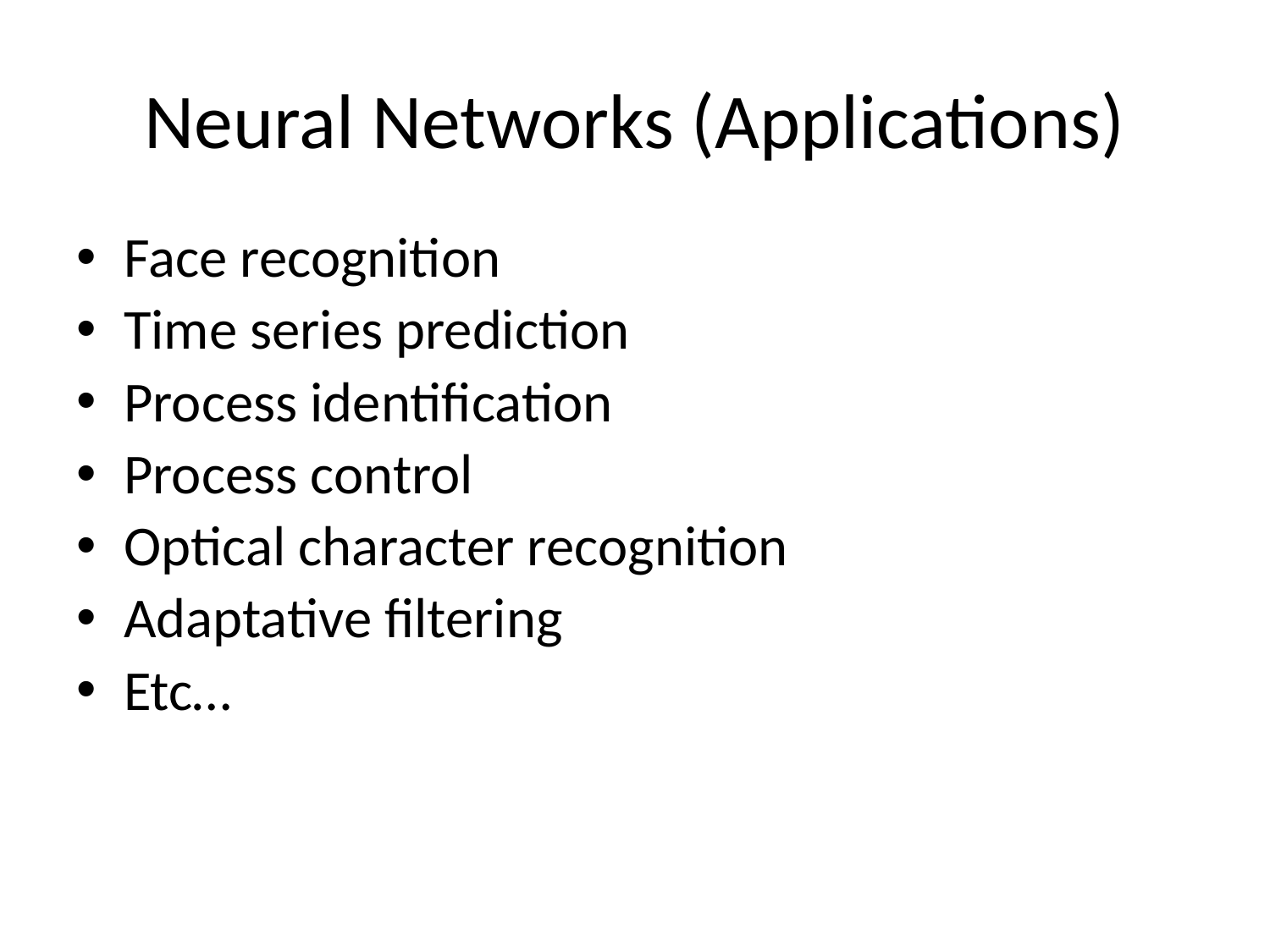

# Neural Networks (Applications)
Face recognition
Time series prediction
Process identification
Process control
Optical character recognition
Adaptative filtering
Etc…